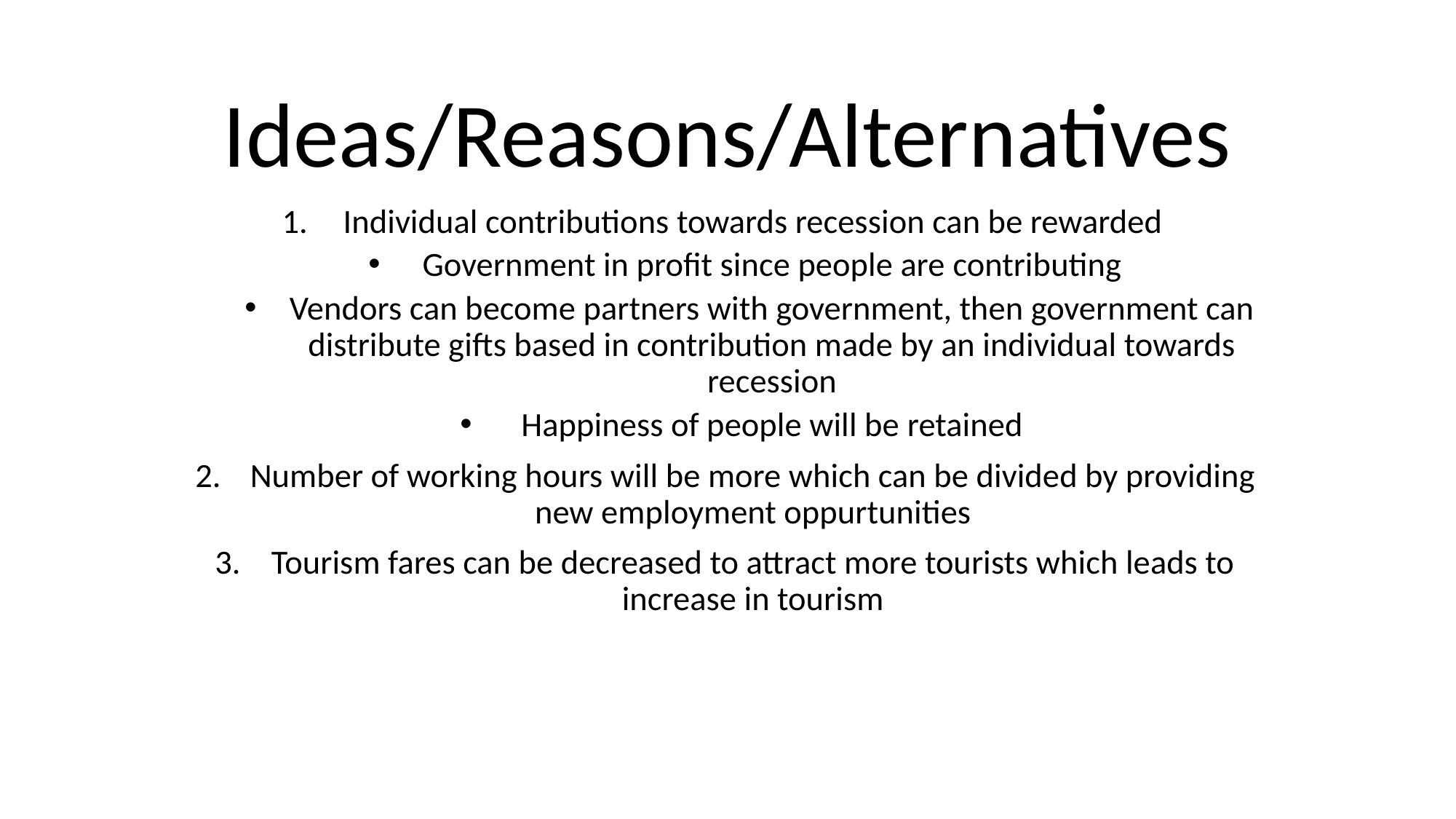

# Ideas/Reasons/Alternatives
Individual contributions towards recession can be rewarded
Government in profit since people are contributing
Vendors can become partners with government, then government can distribute gifts based in contribution made by an individual towards recession
Happiness of people will be retained
Number of working hours will be more which can be divided by providing new employment oppurtunities
Tourism fares can be decreased to attract more tourists which leads to increase in tourism